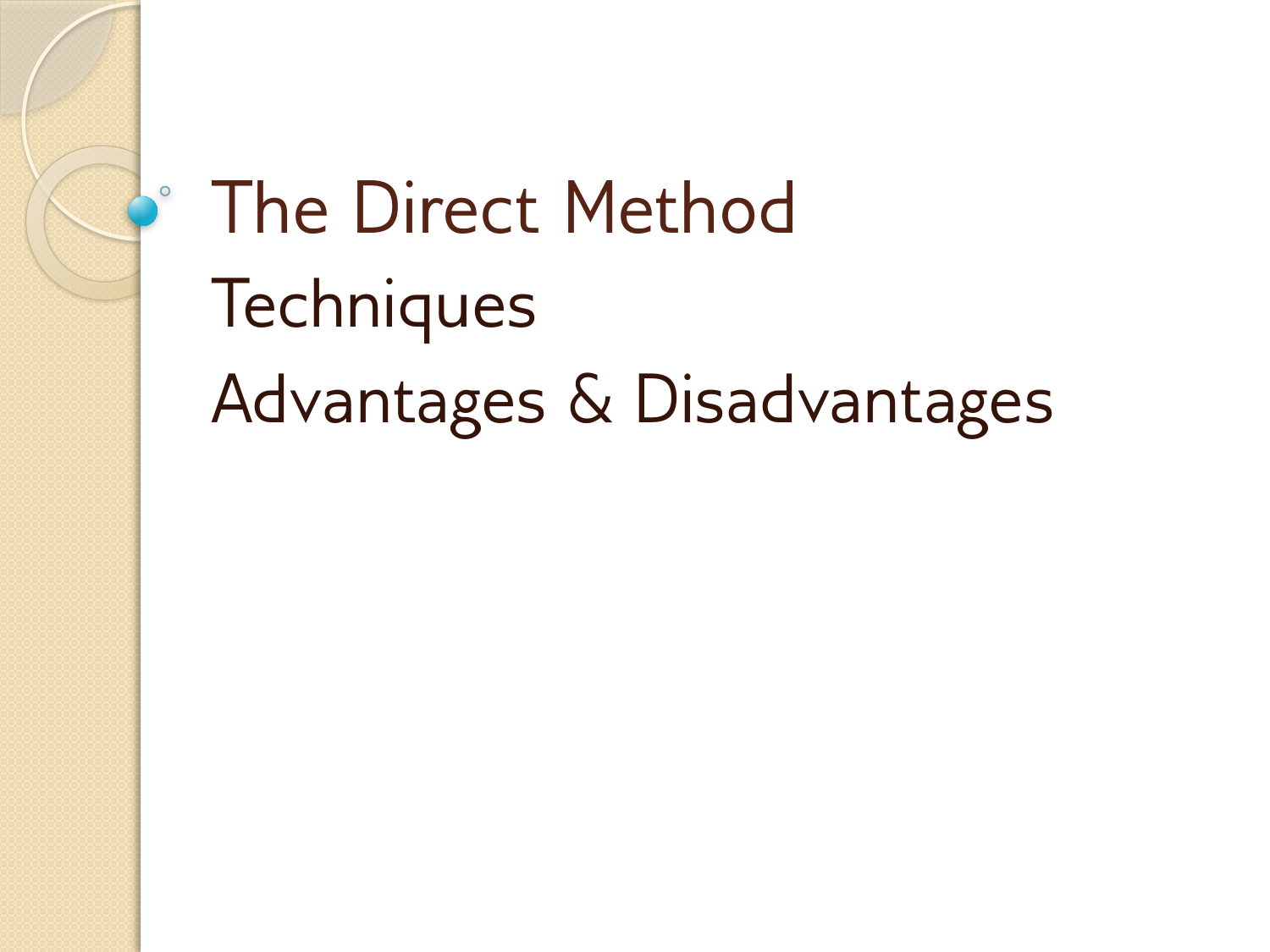

# The Direct Method
Techniques
Advantages & Disadvantages